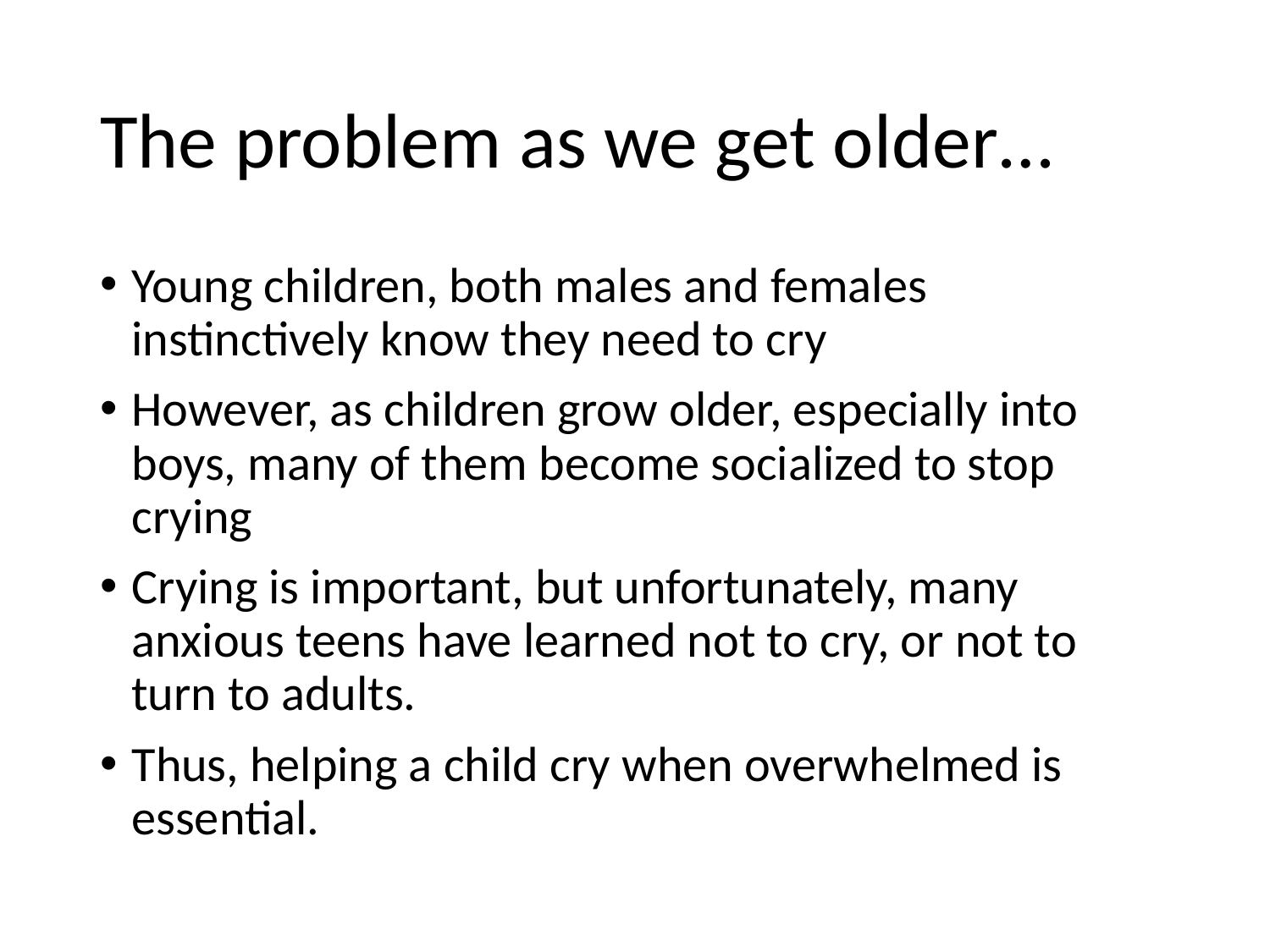

# The problem as we get older…
Young children, both males and females instinctively know they need to cry
However, as children grow older, especially into boys, many of them become socialized to stop crying
Crying is important, but unfortunately, many anxious teens have learned not to cry, or not to turn to adults.
Thus, helping a child cry when overwhelmed is essential.